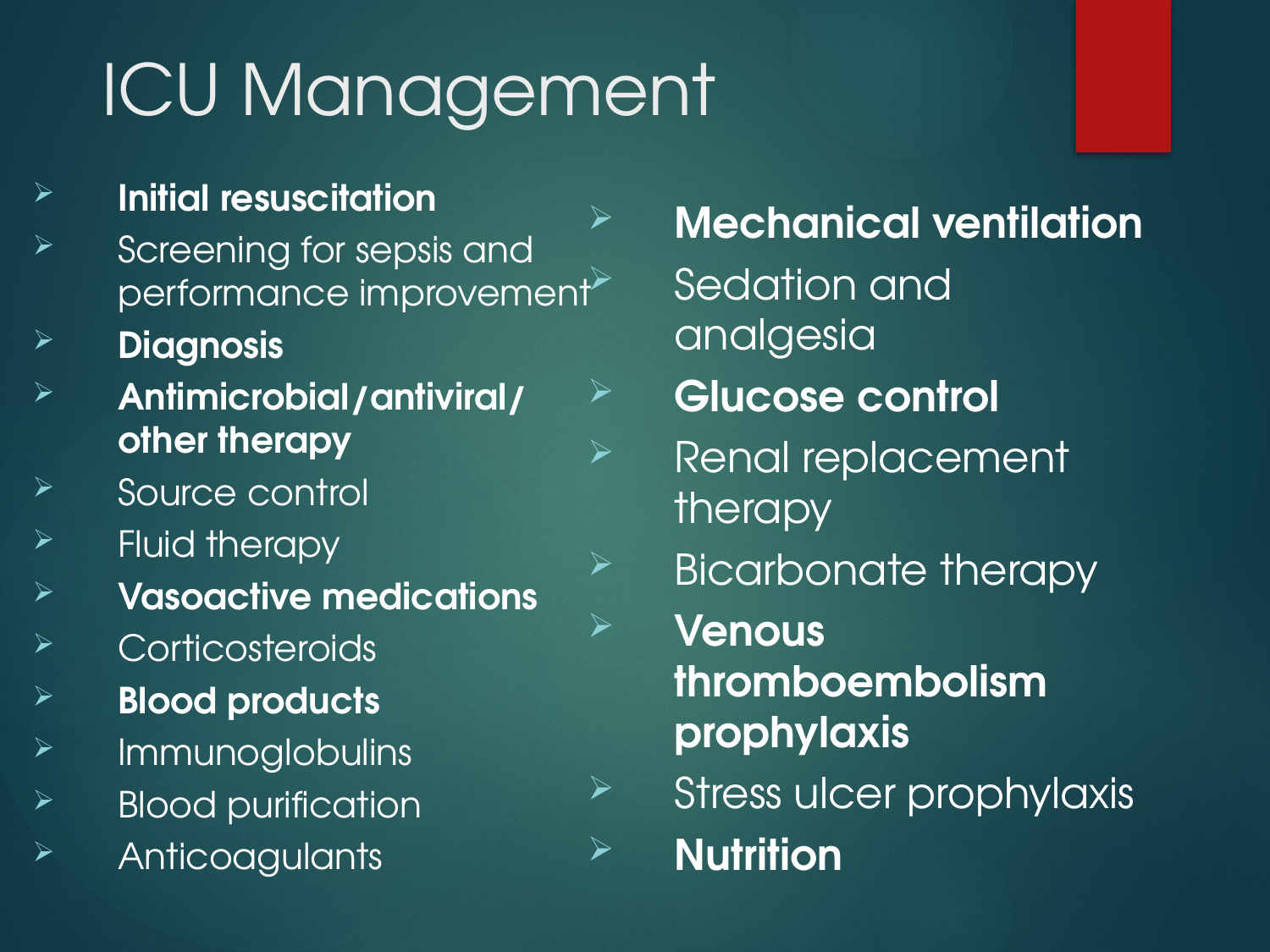

# ICU Management
Initial resuscitation
Screening for sepsis and performance improvement
Diagnosis
Antimicrobial/antiviral/ other therapy
Source control
Fluid therapy
Vasoactive medications
Corticosteroids
Blood products
Immunoglobulins
Blood purification
Anticoagulants
Mechanical ventilation
Sedation and analgesia
Glucose control
Renal replacement therapy
Bicarbonate therapy
Venous thromboembolism prophylaxis
Stress ulcer prophylaxis
Nutrition